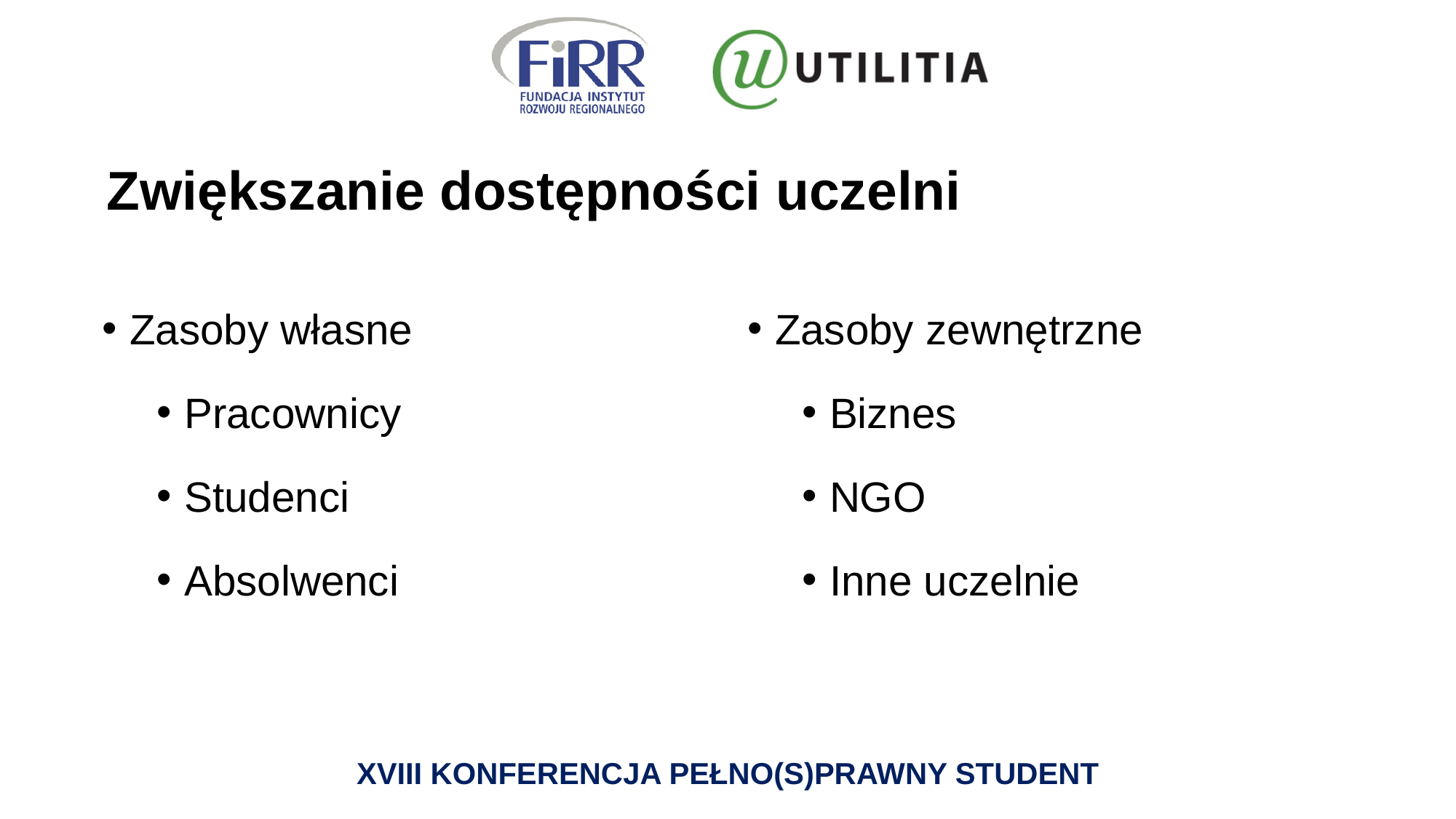

# Zwiększanie dostępności uczelni
Zasoby własne
Pracownicy
Studenci
Absolwenci

Zasoby zewnętrzne
Biznes
NGO
Inne uczelnie